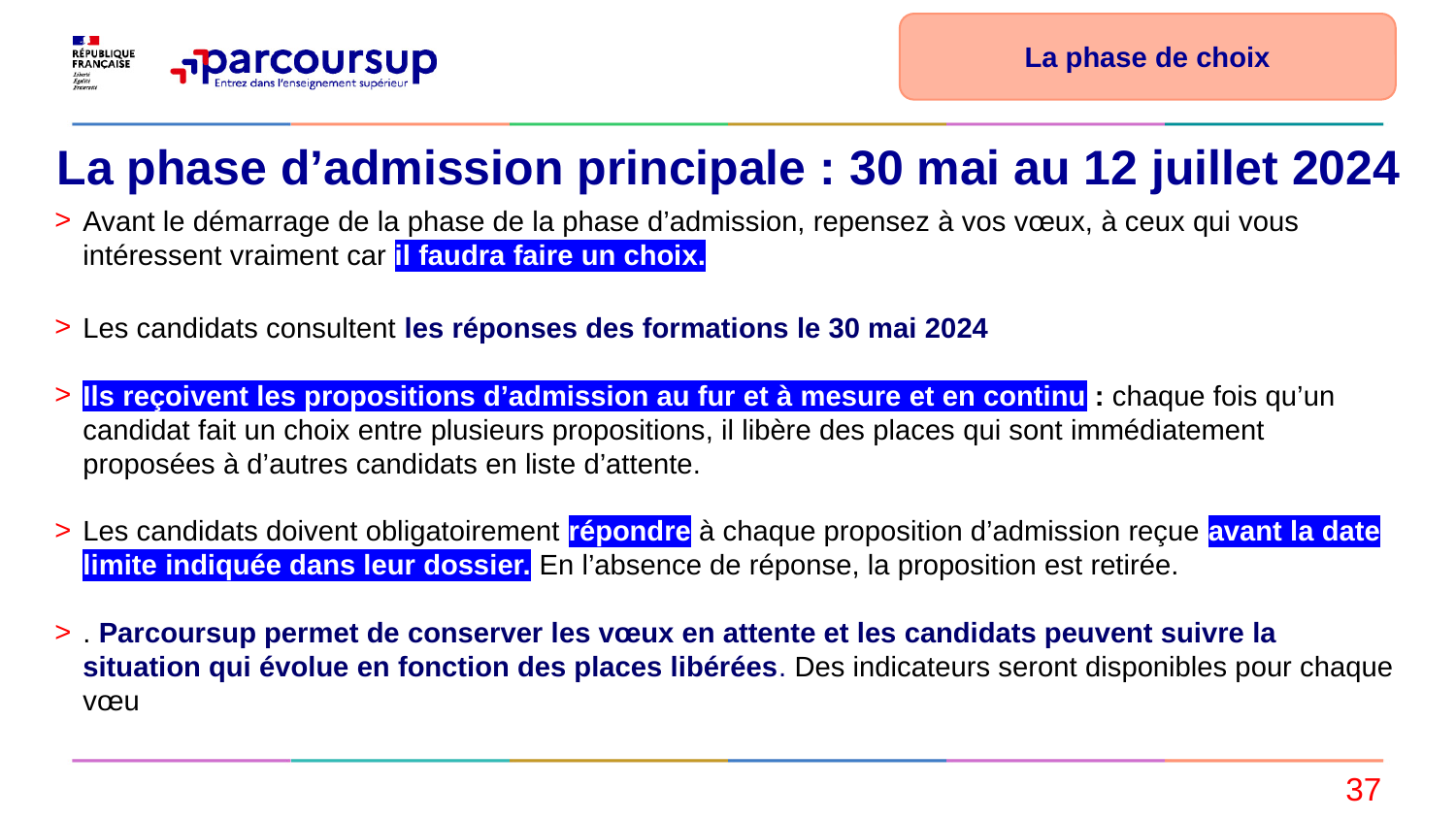

La phase de choix
# La phase d’admission principale : 30 mai au 12 juillet 2024
Avant le démarrage de la phase de la phase d’admission, repensez à vos vœux, à ceux qui vous intéressent vraiment car il faudra faire un choix.

Les candidats consultent les réponses des formations le 30 mai 2024

Ils reçoivent les propositions d’admission au fur et à mesure et en continu : chaque fois qu’un candidat fait un choix entre plusieurs propositions, il libère des places qui sont immédiatement proposées à d’autres candidats en liste d’attente.

Les candidats doivent obligatoirement répondre à chaque proposition d’admission reçue avant la date limite indiquée dans leur dossier. En l’absence de réponse, la proposition est retirée.

. Parcoursup permet de conserver les vœux en attente et les candidats peuvent suivre la situation qui évolue en fonction des places libérées. Des indicateurs seront disponibles pour chaque vœu
37